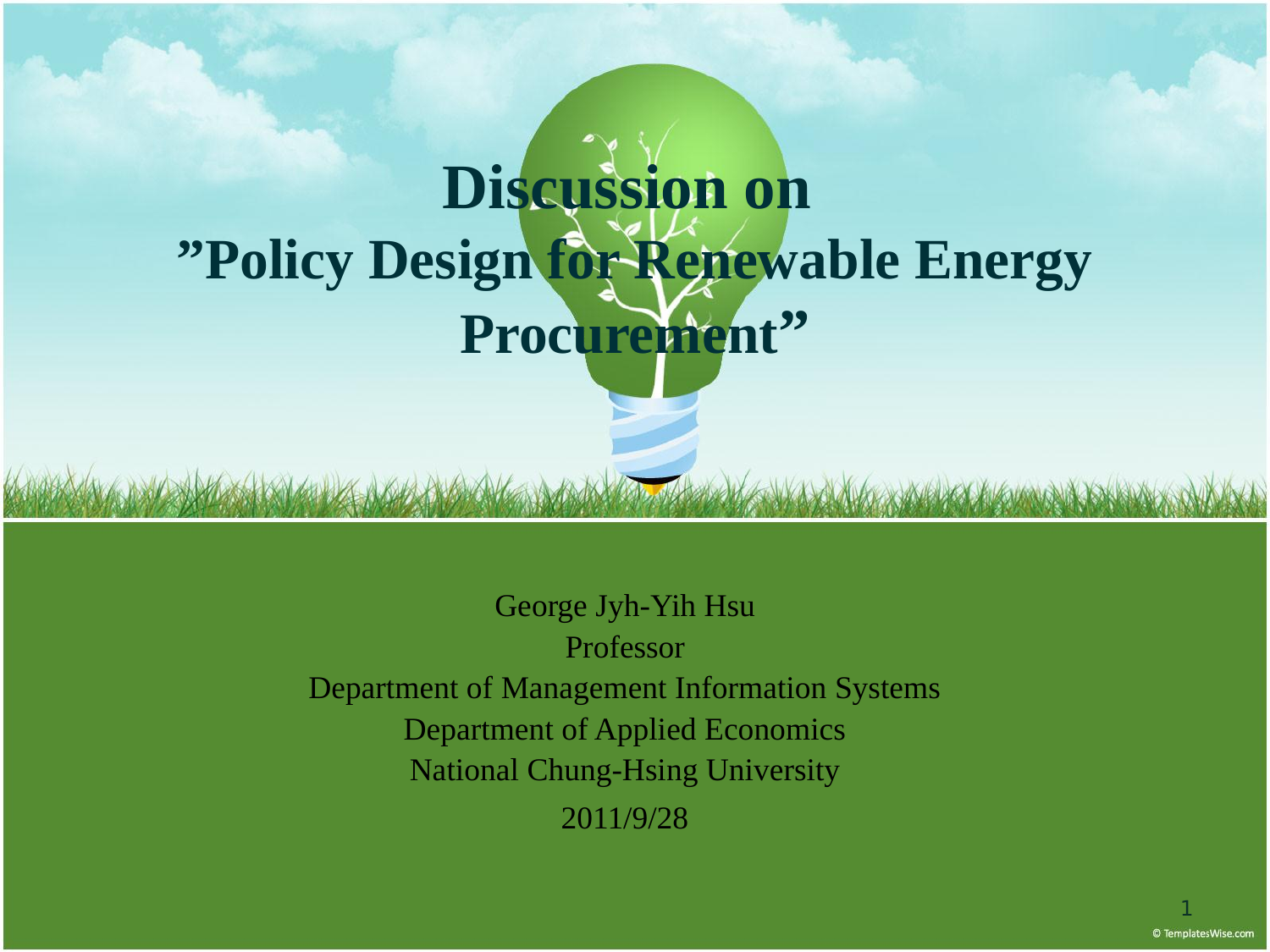

# Discussion on ”Policy Design for Renewable Energy Procurement”
George Jyh-Yih Hsu
Professor
Department of Management Information Systems
Department of Applied Economics
National Chung-Hsing University
2011/9/28
1